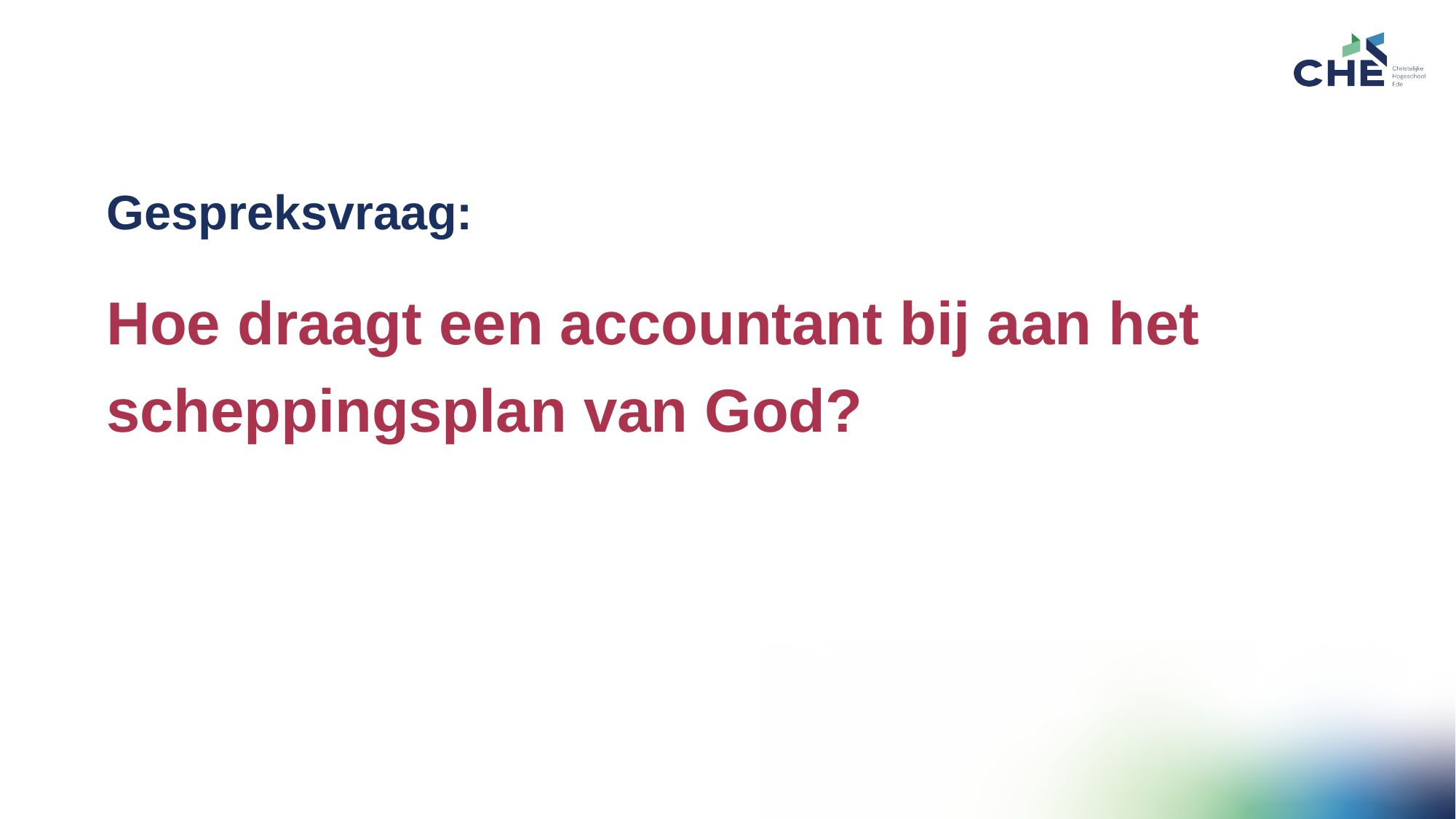

Gespreksvraag:
Hoe draagt een accountant bij aan het scheppingsplan van God?